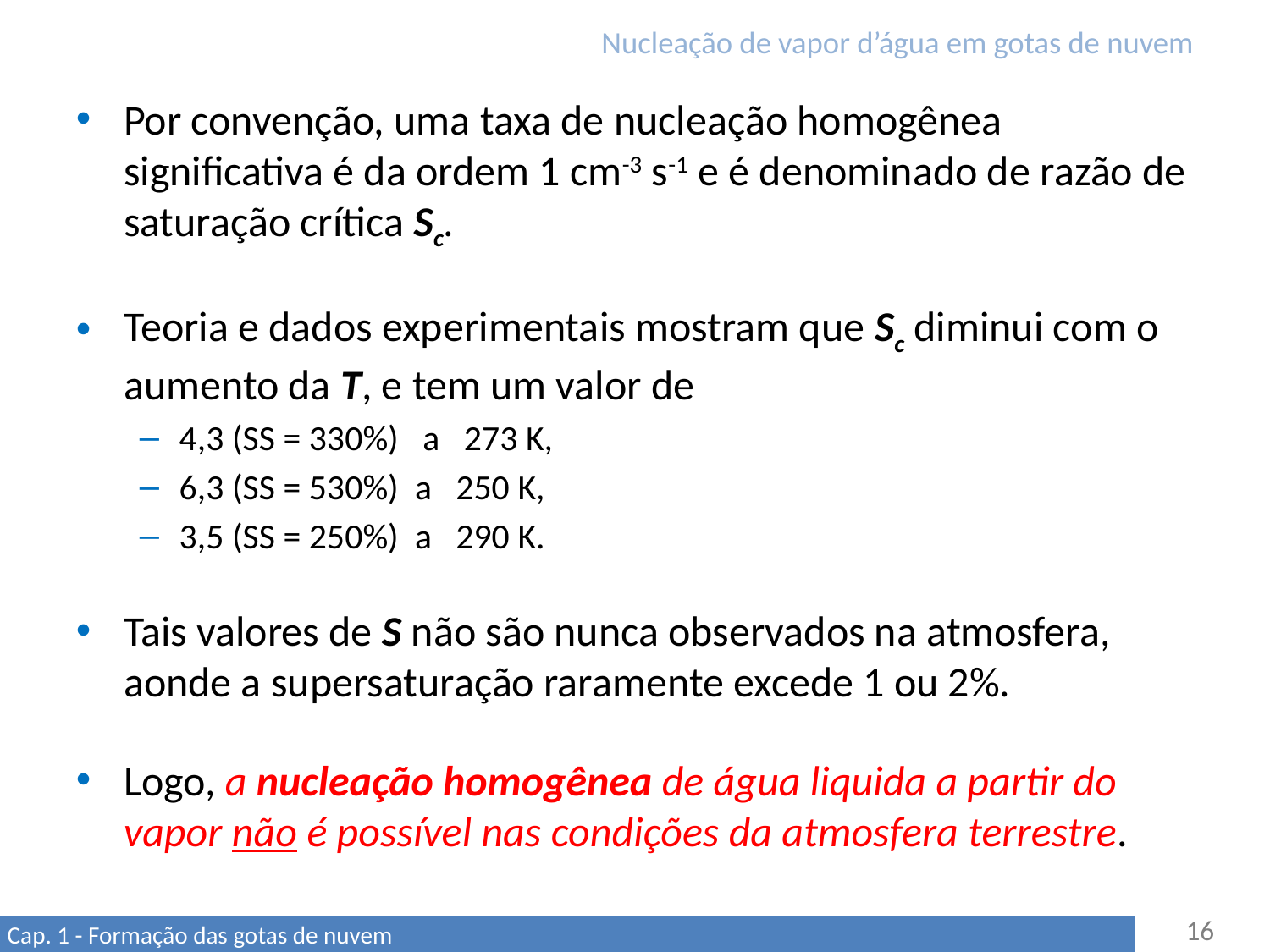

# Nucleação de vapor d’água em gotas de nuvem
Por convenção, uma taxa de nucleação homogênea significativa é da ordem 1 cm-3 s-1 e é denominado de razão de saturação crítica Sc.

Teoria e dados experimentais mostram que Sc diminui com o aumento da T, e tem um valor de
4,3 (SS = 330%)   a   273 K,
6,3 (SS = 530%)  a   250 K,
3,5 (SS = 250%)  a   290 K.

Tais valores de S não são nunca observados na atmosfera, aonde a supersaturação raramente excede 1 ou 2%.

Logo, a nucleação homogênea de água liquida a partir do vapor não é possível nas condições da atmosfera terrestre.